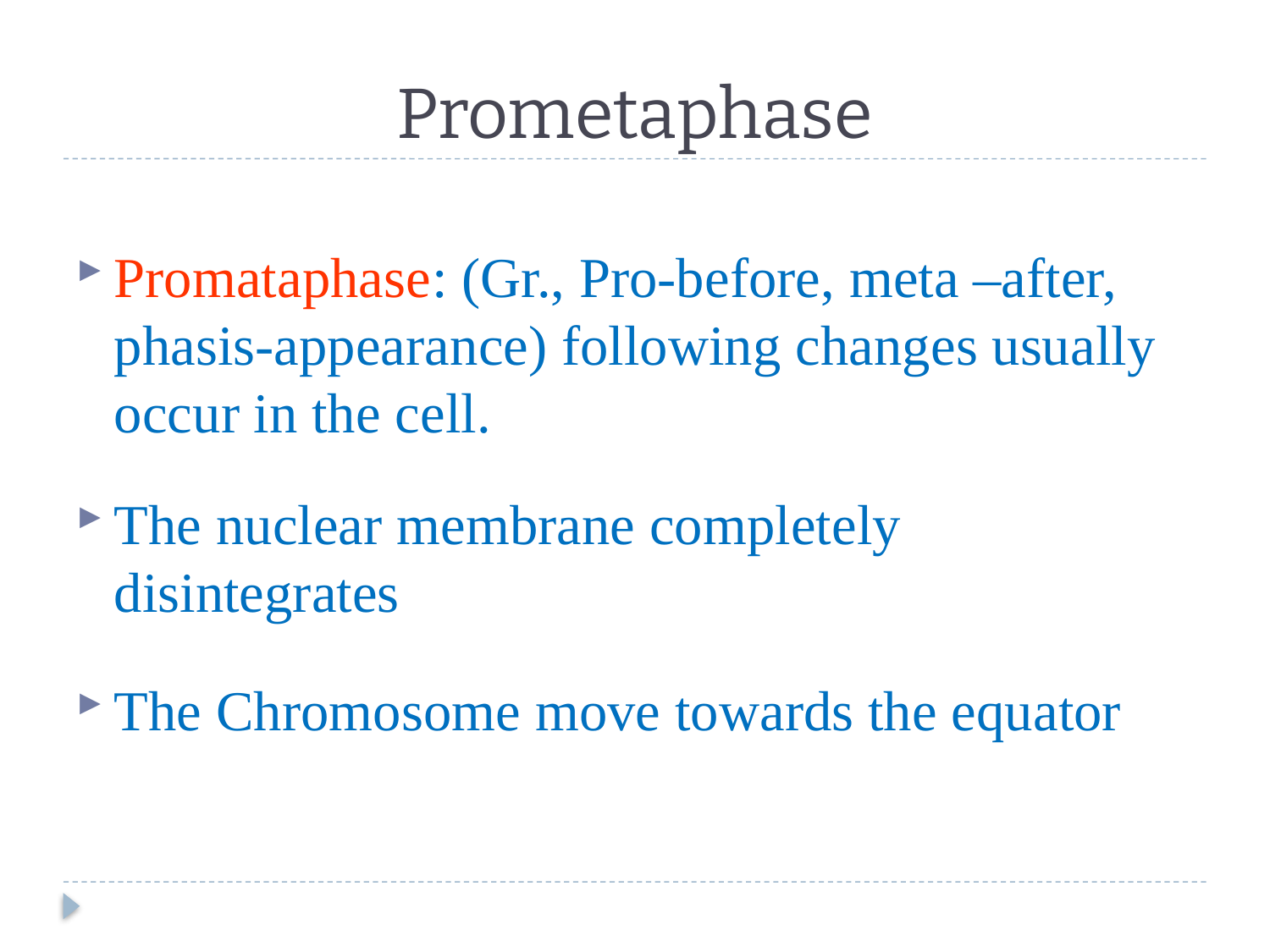

# Prometaphase

Promataphase: (Gr., Pro-before, meta –after, phasis-appearance) following changes usually occur in the cell.

The nuclear membrane completely disintegrates

The Chromosome move towards the equator